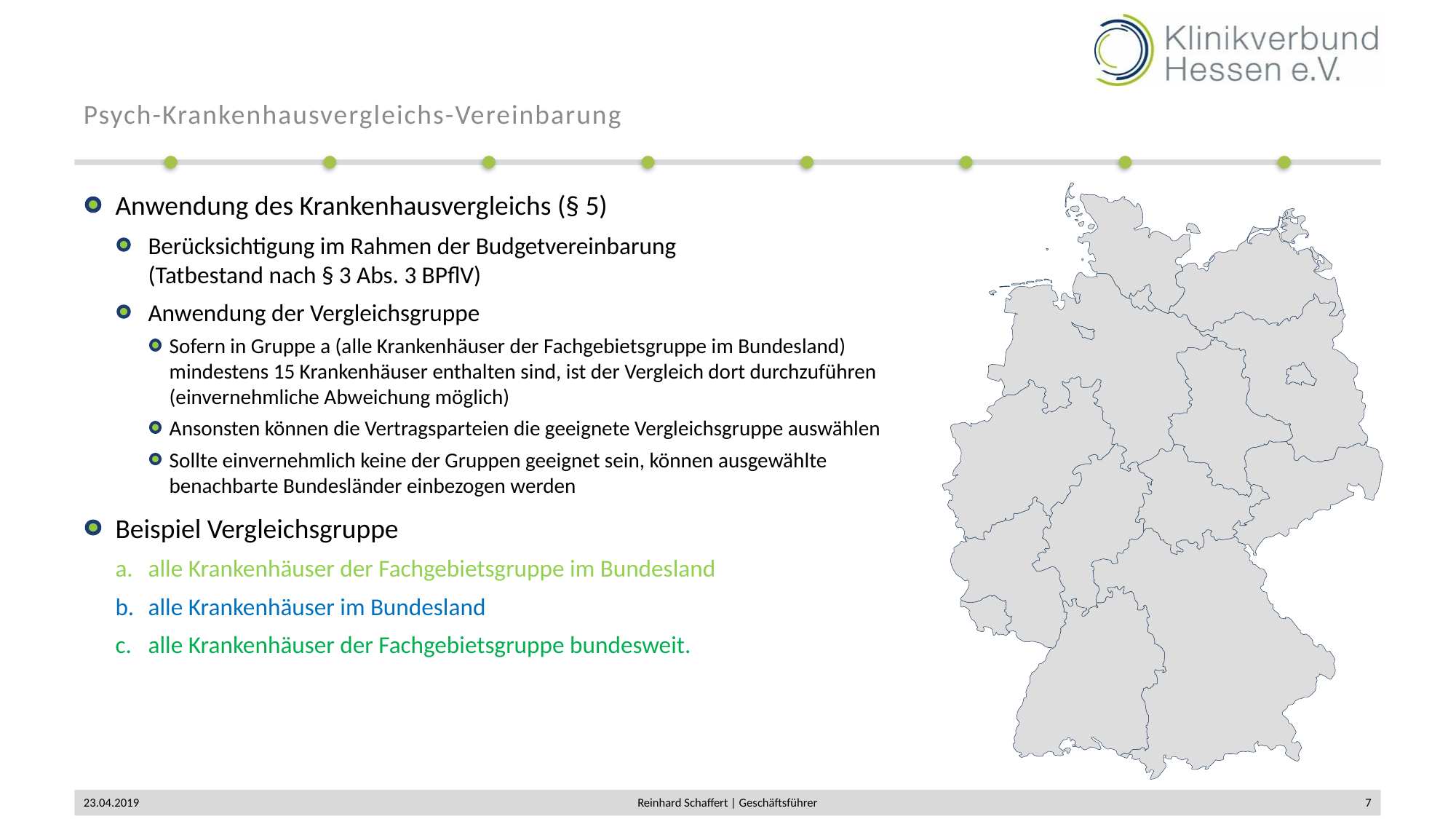

# Psych-Krankenhausvergleichs-Vereinbarung

Anwendung des Krankenhausvergleichs (§ 5)
Berücksichtigung im Rahmen der Budgetvereinbarung
(Tatbestand nach § 3 Abs. 3 BPflV)
Anwendung der Vergleichsgruppe
Sofern in Gruppe a (alle Krankenhäuser der Fachgebietsgruppe im Bundesland) mindestens 15 Krankenhäuser enthalten sind, ist der Vergleich dort durchzuführen (einvernehmliche Abweichung möglich)
Ansonsten können die Vertragsparteien die geeignete Vergleichsgruppe auswählen
Sollte einvernehmlich keine der Gruppen geeignet sein, können ausgewählte benachbarte Bundesländer einbezogen werden
Beispiel Vergleichsgruppe
alle Krankenhäuser der Fachgebietsgruppe im Bundesland
alle Krankenhäuser im Bundesland
alle Krankenhäuser der Fachgebietsgruppe bundesweit.

23.04.2019
Reinhard Schaffert | Geschäftsführer
7